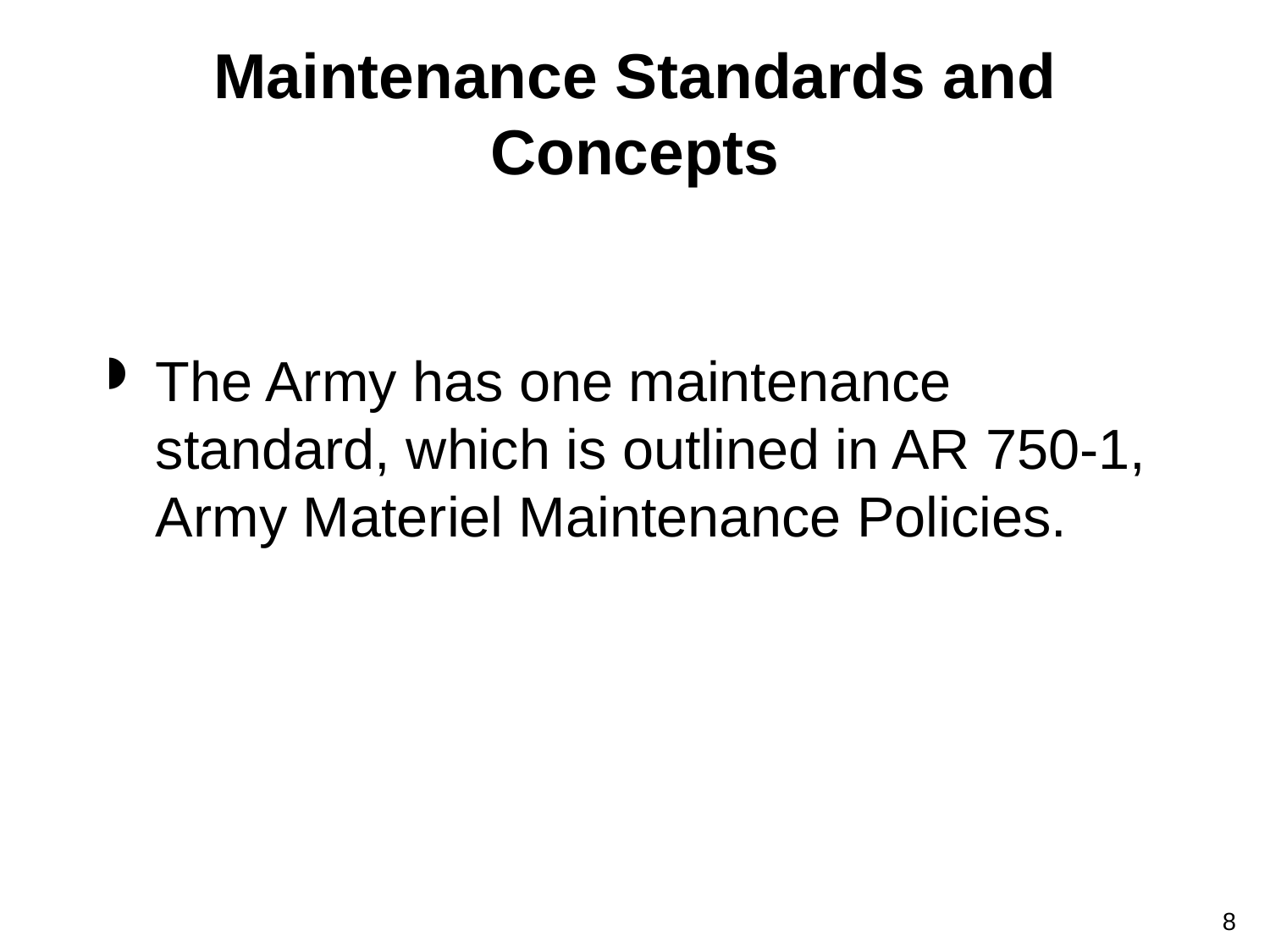

# Maintenance Standards and Concepts
The Army has one maintenance standard, which is outlined in AR 750-1, Army Materiel Maintenance Policies.
8